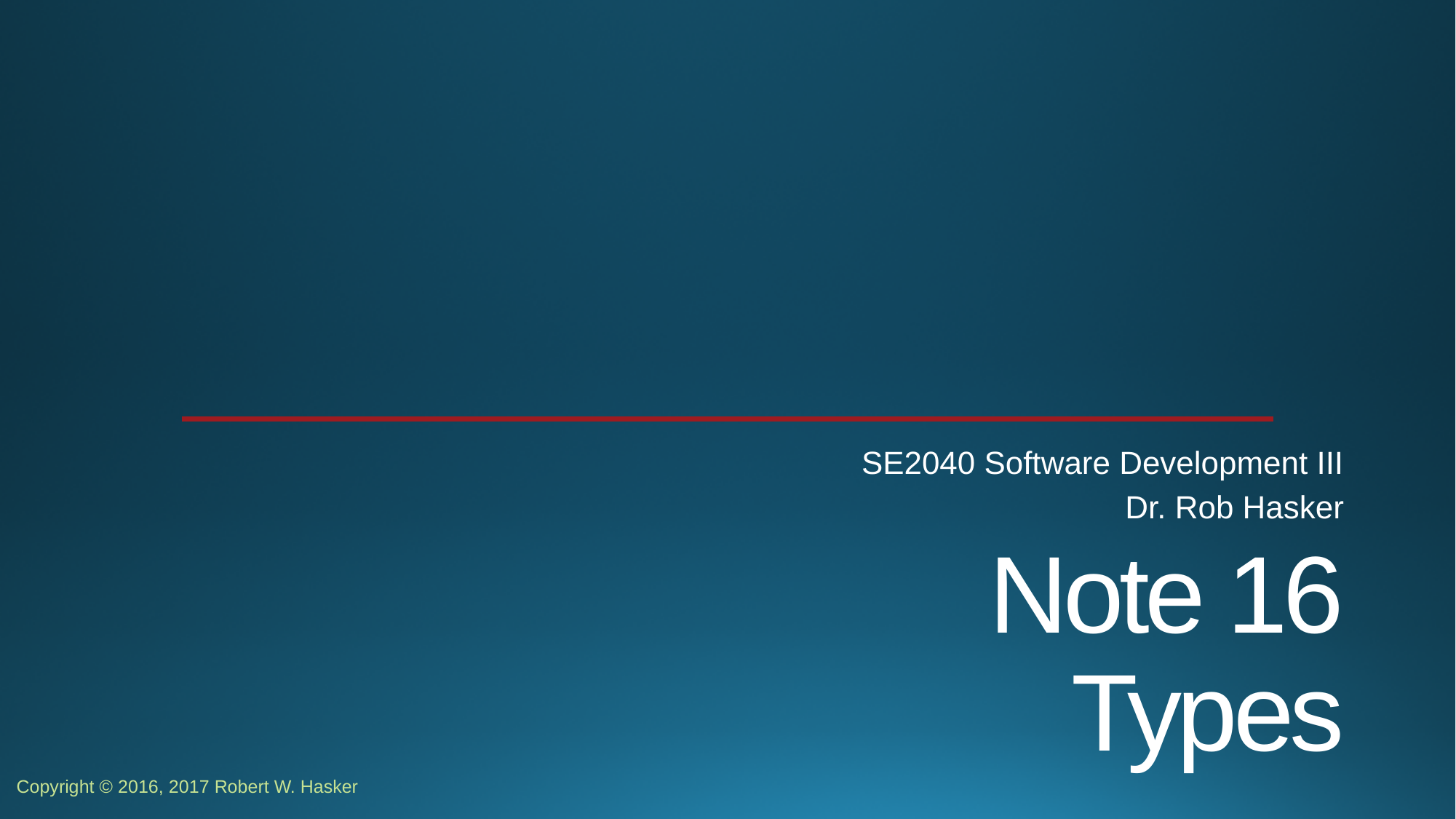

SE2040 Software Development III
Dr. Rob Hasker
# Note 16 Types
Copyright © 2016, 2017 Robert W. Hasker